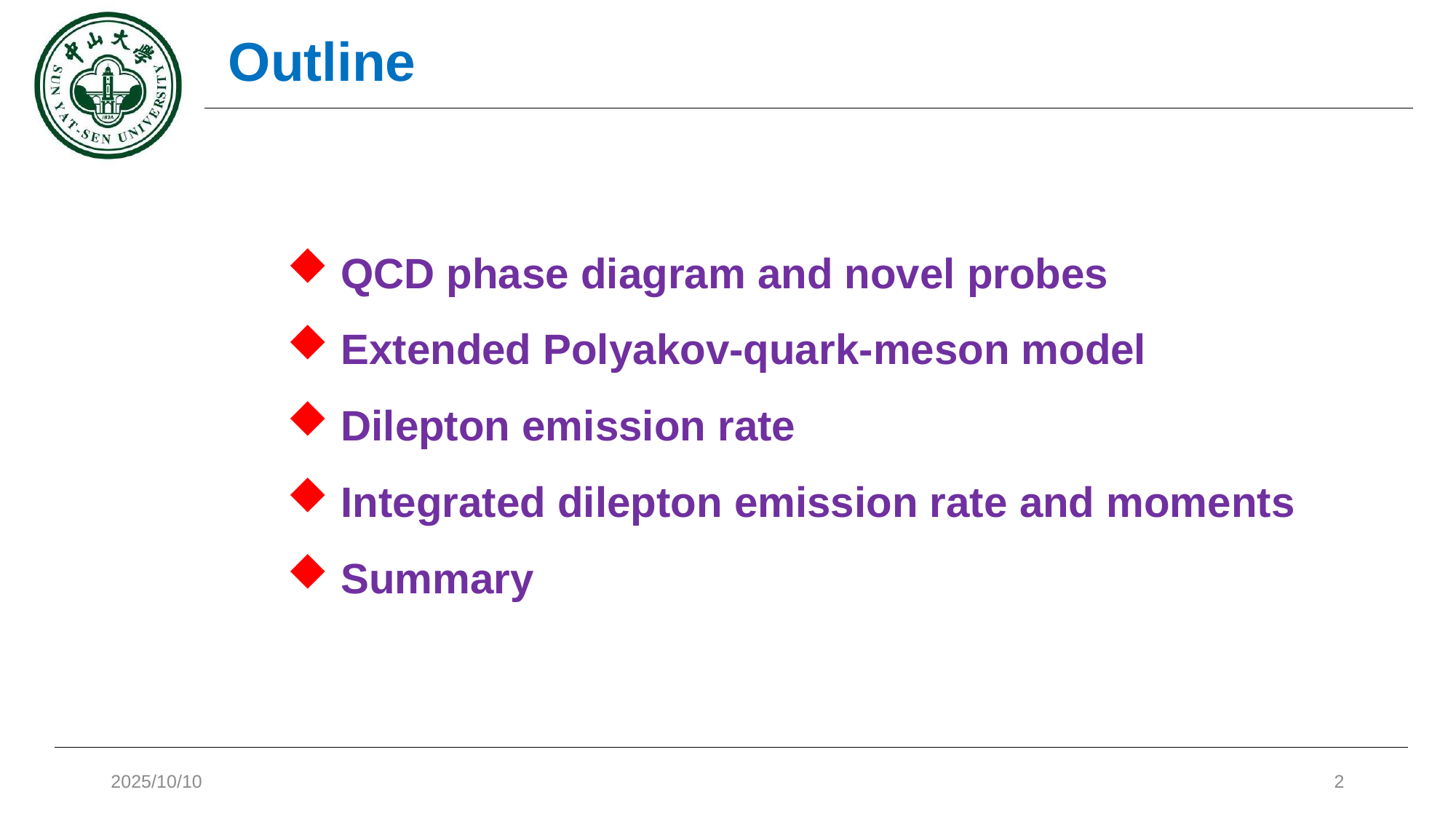

Outline
 QCD phase diagram and novel probes
 Extended Polyakov-quark-meson model
 Dilepton emission rate
 Integrated dilepton emission rate and moments
 Summary
2025/10/10
2